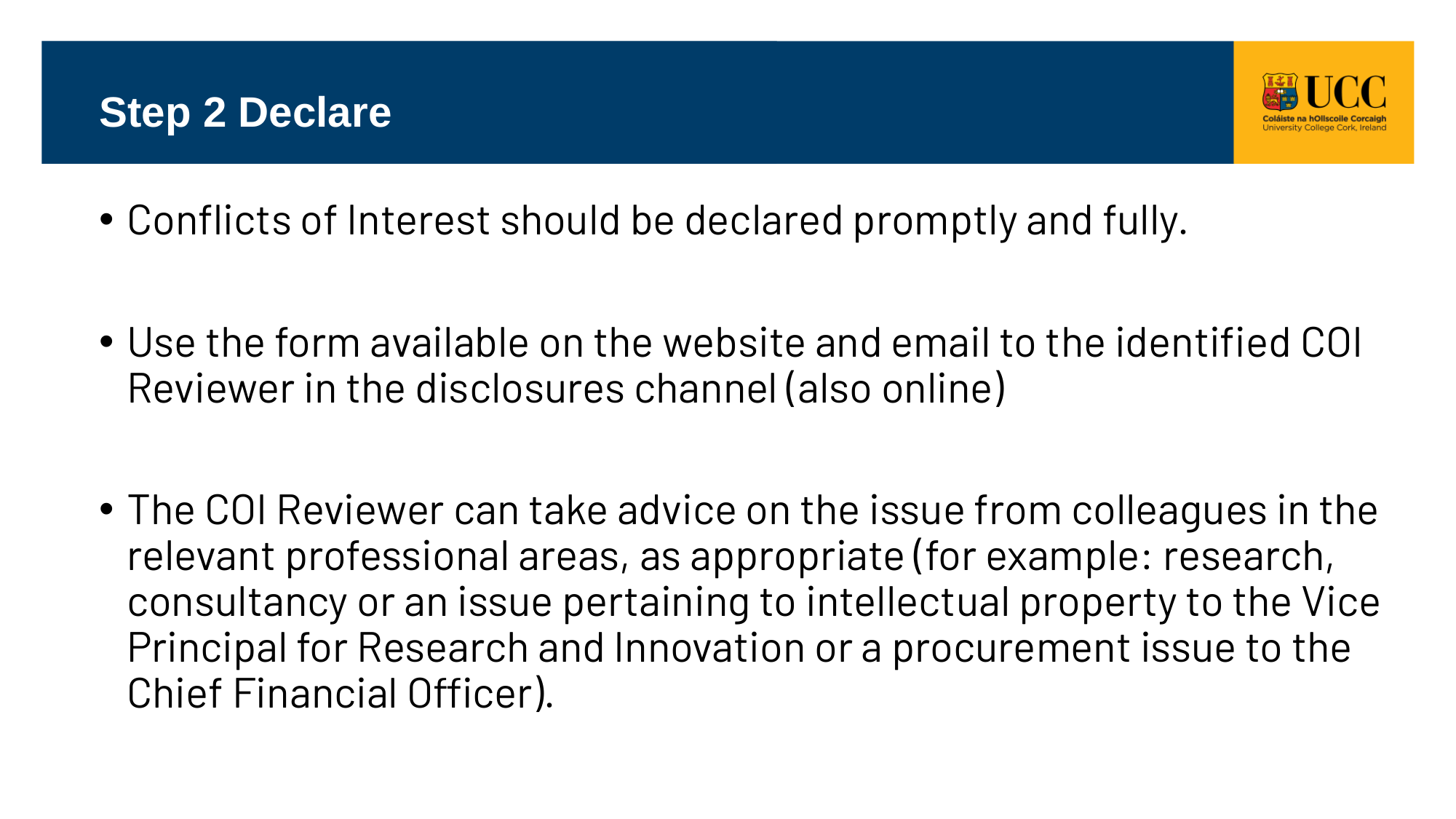

# Step 2 Declare
Conflicts of Interest should be declared promptly and fully.

Use the form available on the website and email to the identified COI Reviewer in the disclosures channel (also online)

The COI Reviewer can take advice on the issue from colleagues in the relevant professional areas, as appropriate (for example: research, consultancy or an issue pertaining to intellectual property to the Vice Principal for Research and Innovation or a procurement issue to the Chief Financial Officer).